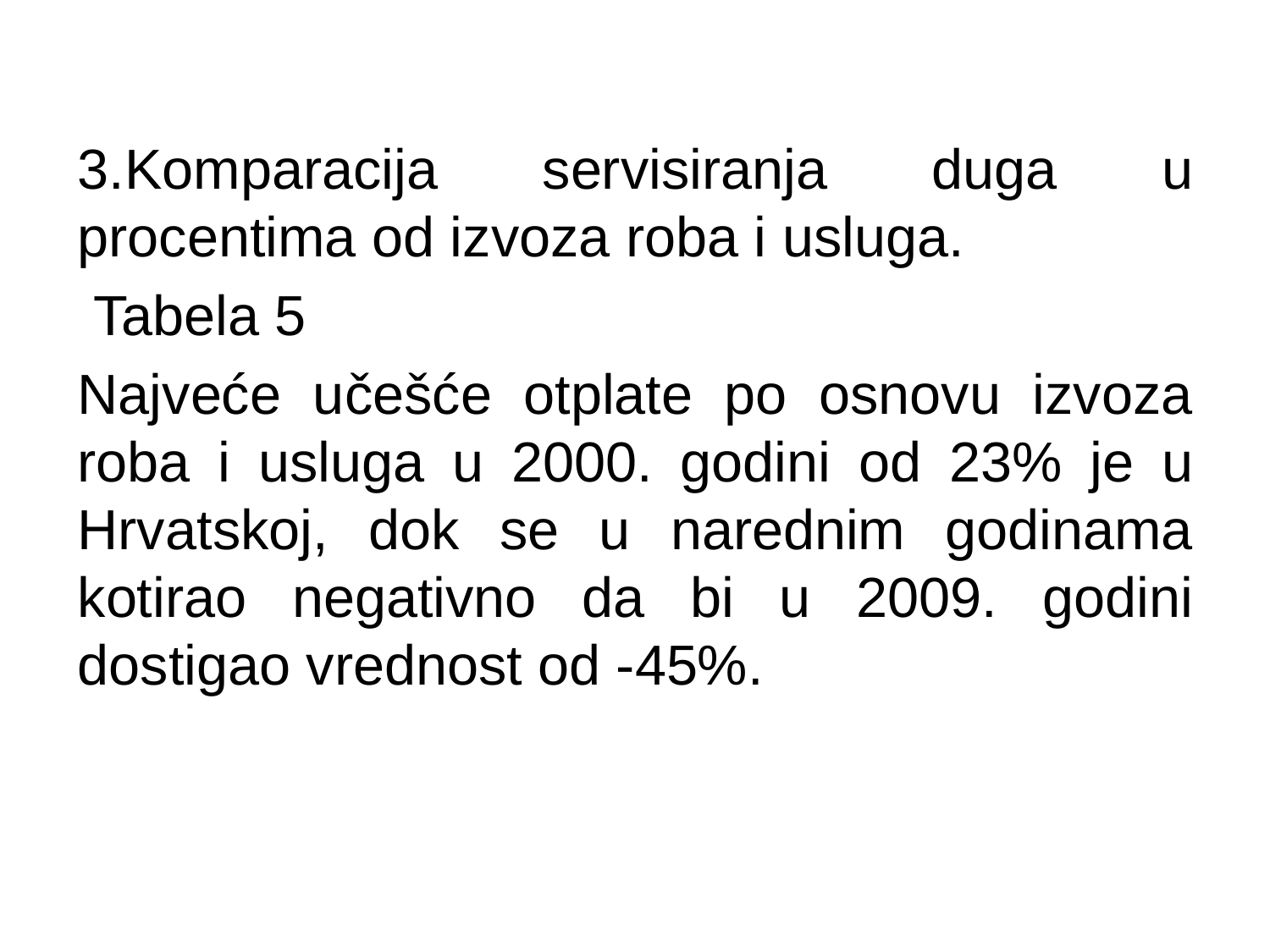

3.Komparacija servisiranja duga u procentima od izvoza roba i usluga.
 Tabela 5
Najveće učešće otplate po osnovu izvoza roba i usluga u 2000. godini od 23% je u Hrvatskoj, dok se u narednim godinama kotirao negativno da bi u 2009. godini dostigao vrednost od -45%.